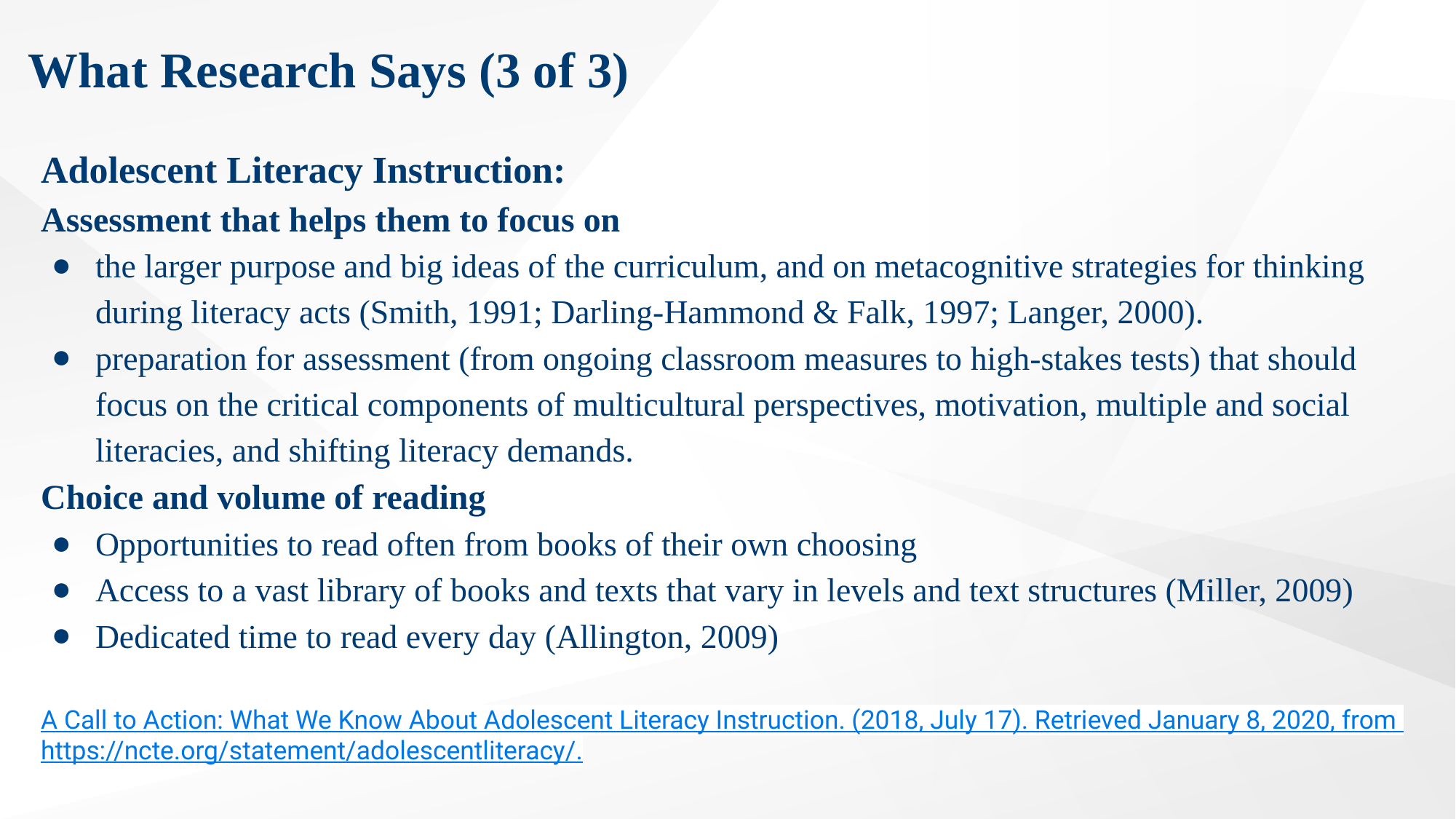

# What Research Says (3 of 3)
Adolescent Literacy Instruction:
Assessment that helps them to focus on
the larger purpose and big ideas of the curriculum, and on metacognitive strategies for thinking during literacy acts (Smith, 1991; Darling-Hammond & Falk, 1997; Langer, 2000).
preparation for assessment (from ongoing classroom measures to high-stakes tests) that should focus on the critical components of multicultural perspectives, motivation, multiple and social literacies, and shifting literacy demands.
Choice and volume of reading
Opportunities to read often from books of their own choosing
Access to a vast library of books and texts that vary in levels and text structures (Miller, 2009)
Dedicated time to read every day (Allington, 2009)

A Call to Action: What We Know About Adolescent Literacy Instruction. (2018, July 17). Retrieved January 8, 2020, from https://ncte.org/statement/adolescentliteracy/.
18